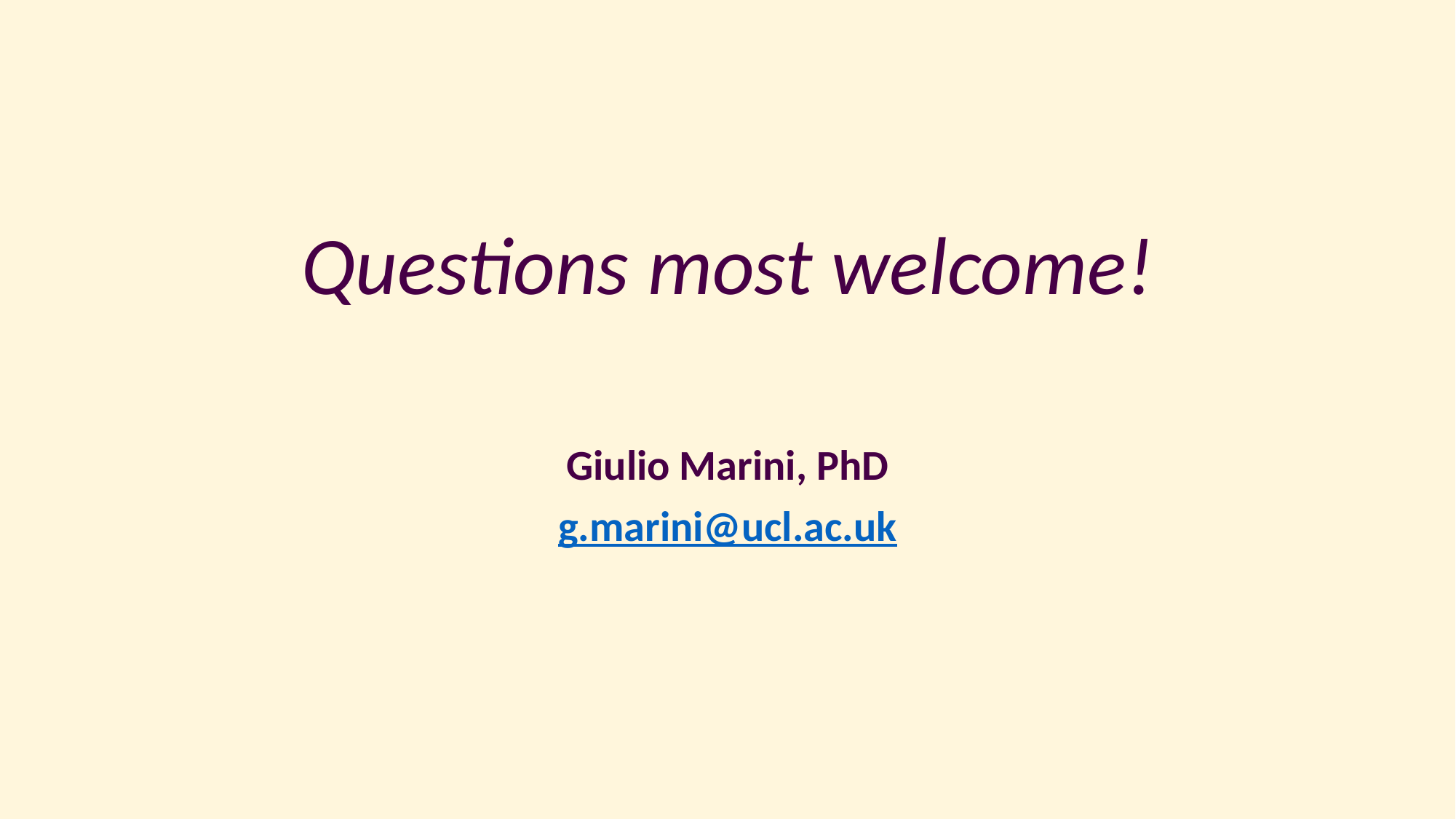

# Questions most welcome!
Giulio Marini, PhD
g.marini@ucl.ac.uk